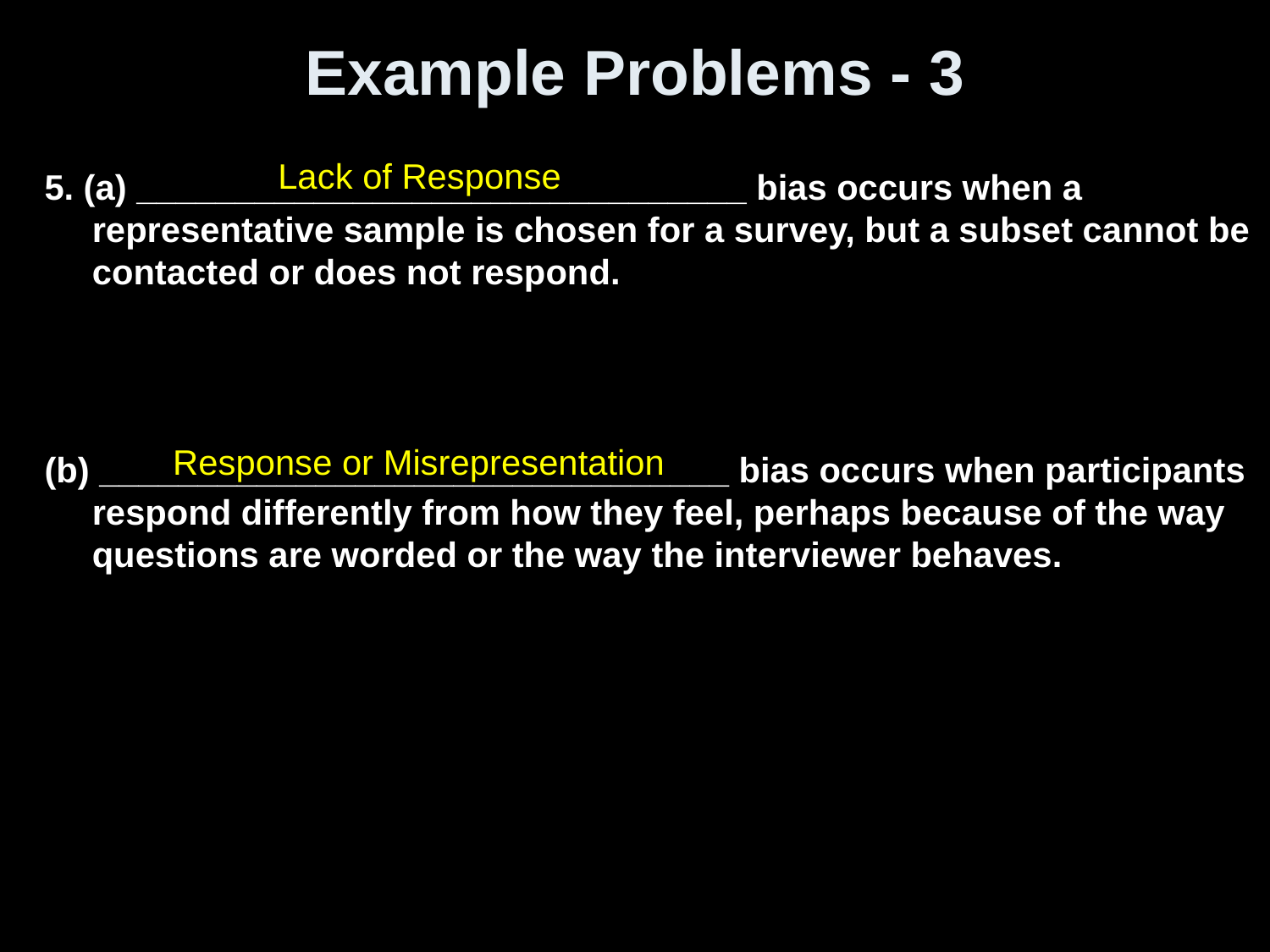

# Example Problems - 3
Lack of Response
5. (a) _______________________________ bias occurs when a representative sample is chosen for a survey, but a subset cannot be contacted or does not respond.

(b) ________________________________ bias occurs when participants respond differently from how they feel, perhaps because of the way questions are worded or the way the interviewer behaves.

Response or Misrepresentation